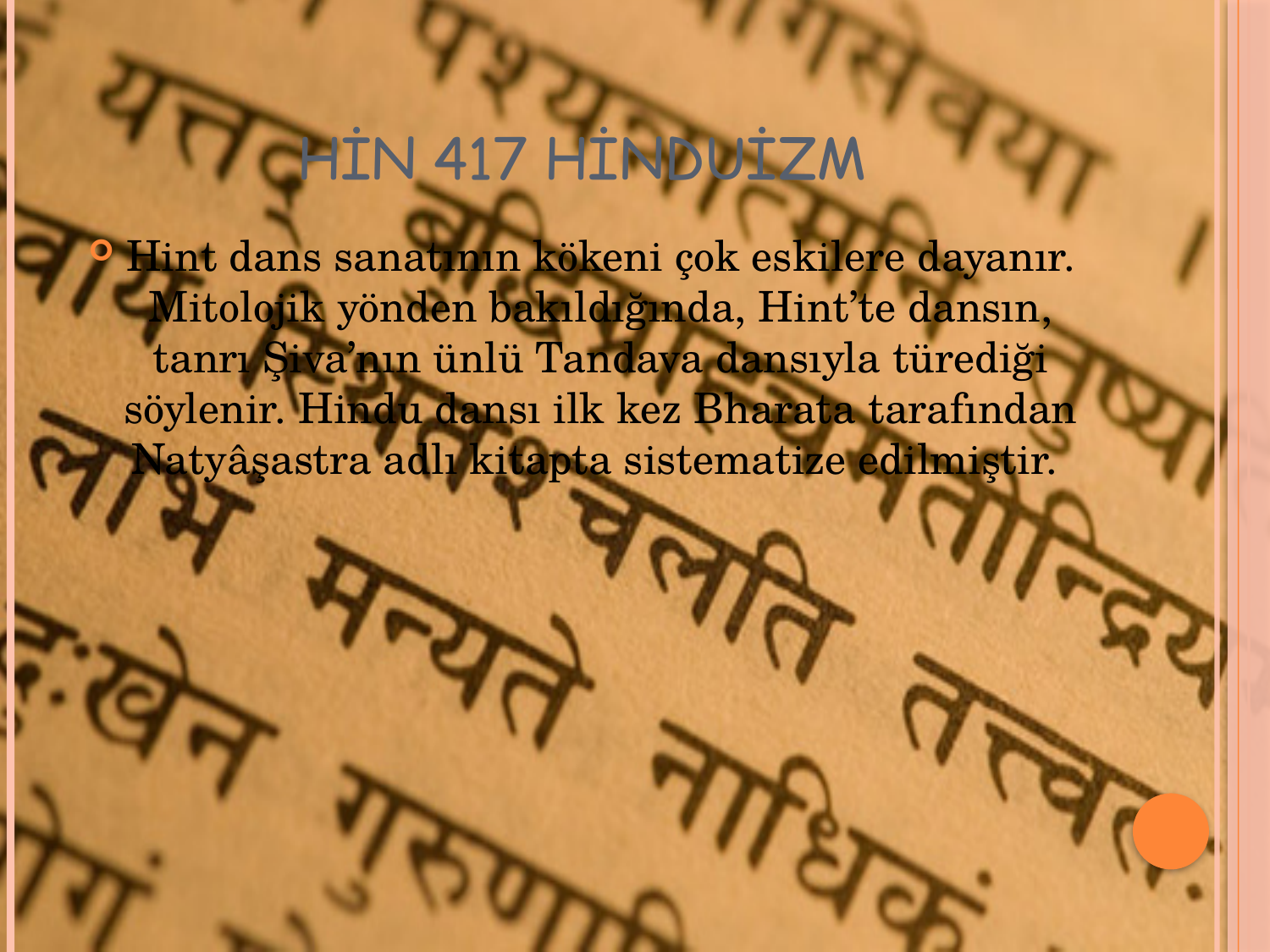

# HİN 417 HİNDUİZM
Hint dans sanatının kökeni çok eskilere dayanır. Mitolojik yönden bakıldığında, Hint’te dansın, tanrı Şiva’nın ünlü Tandava dansıyla türediği söylenir. Hindu dansı ilk kez Bharata tarafından Natyâşastra adlı kitapta sistematize edilmiştir.